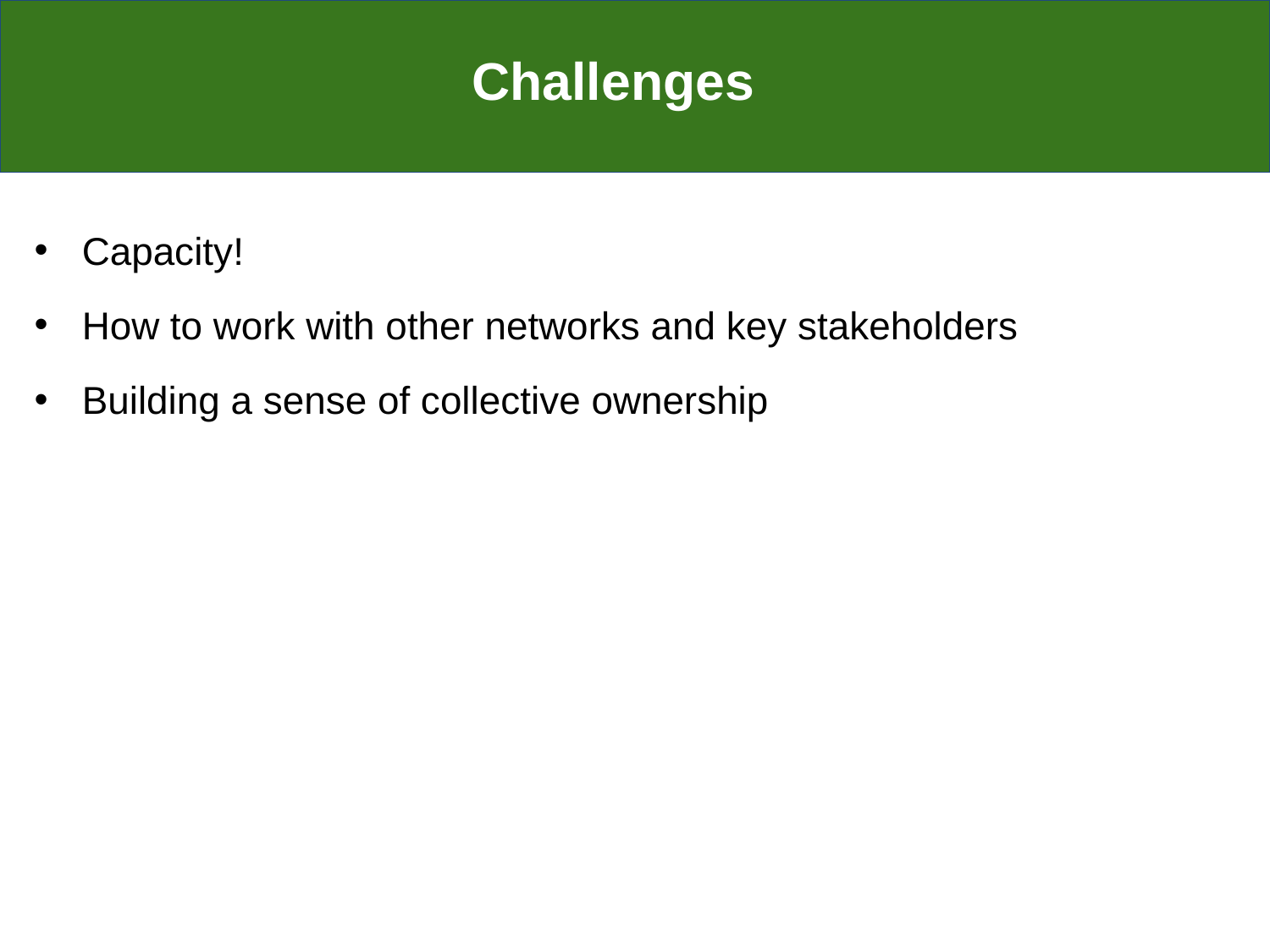

Challenges
Capacity!
How to work with other networks and key stakeholders
Building a sense of collective ownership